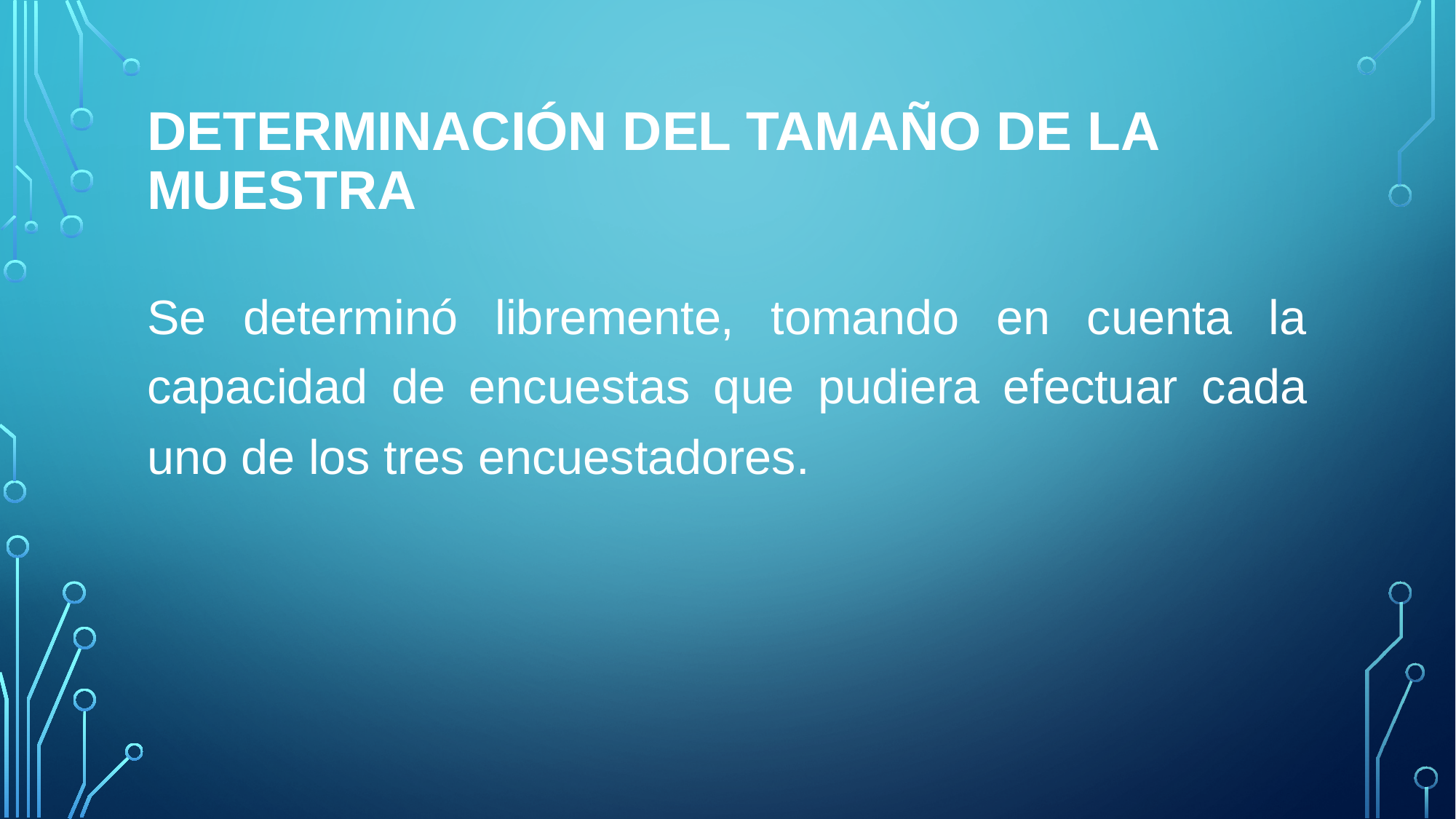

# DETERMINACIÓN DEL TAMAÑO DE LA MUESTRA
Se determinó libremente, tomando en cuenta la capacidad de encuestas que pudiera efectuar cada uno de los tres encuestadores.